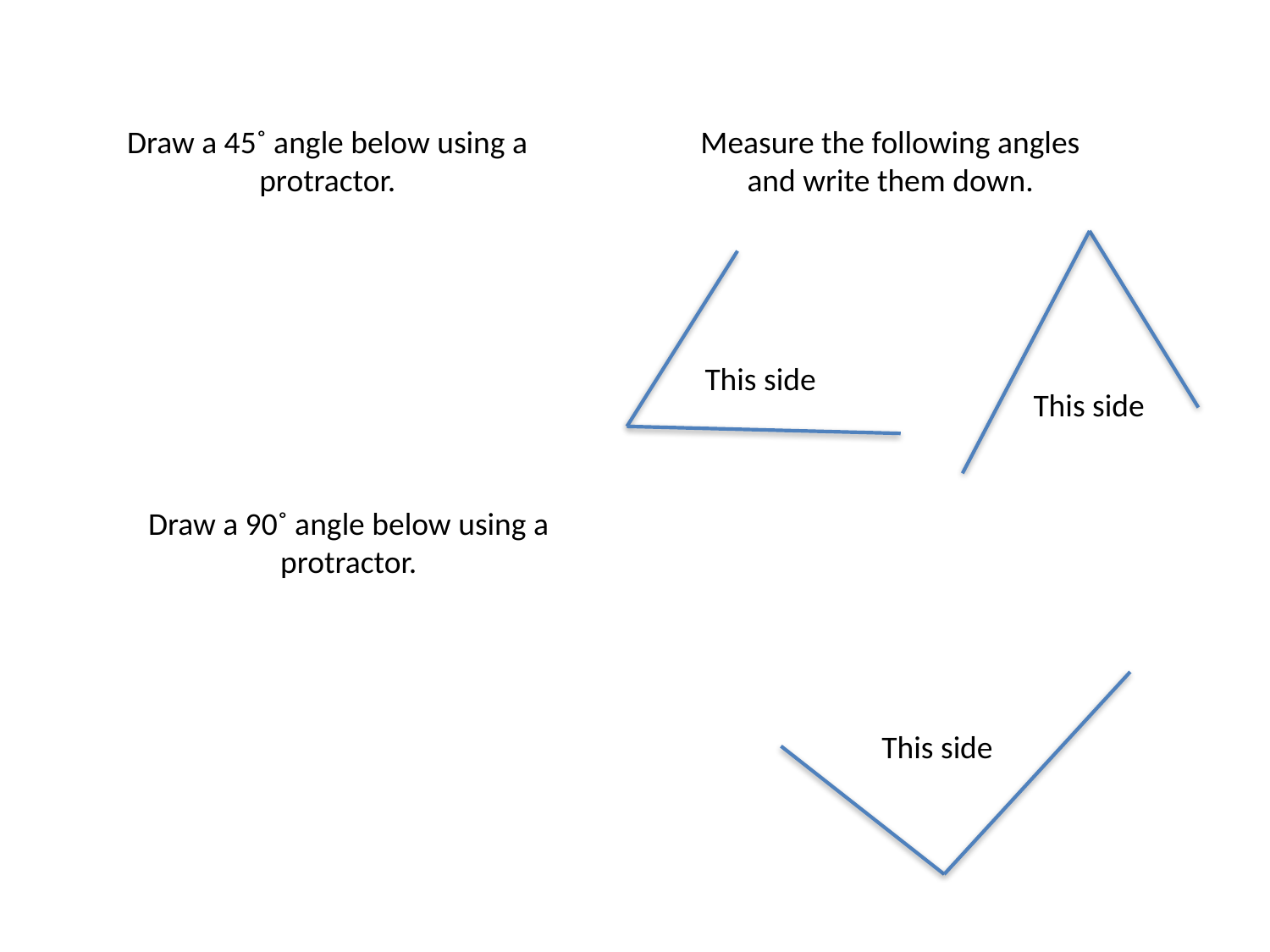

Draw a 45˚ angle below using a protractor.
Measure the following angles and write them down.
This side
This side
Draw a 90˚ angle below using a protractor.
This side